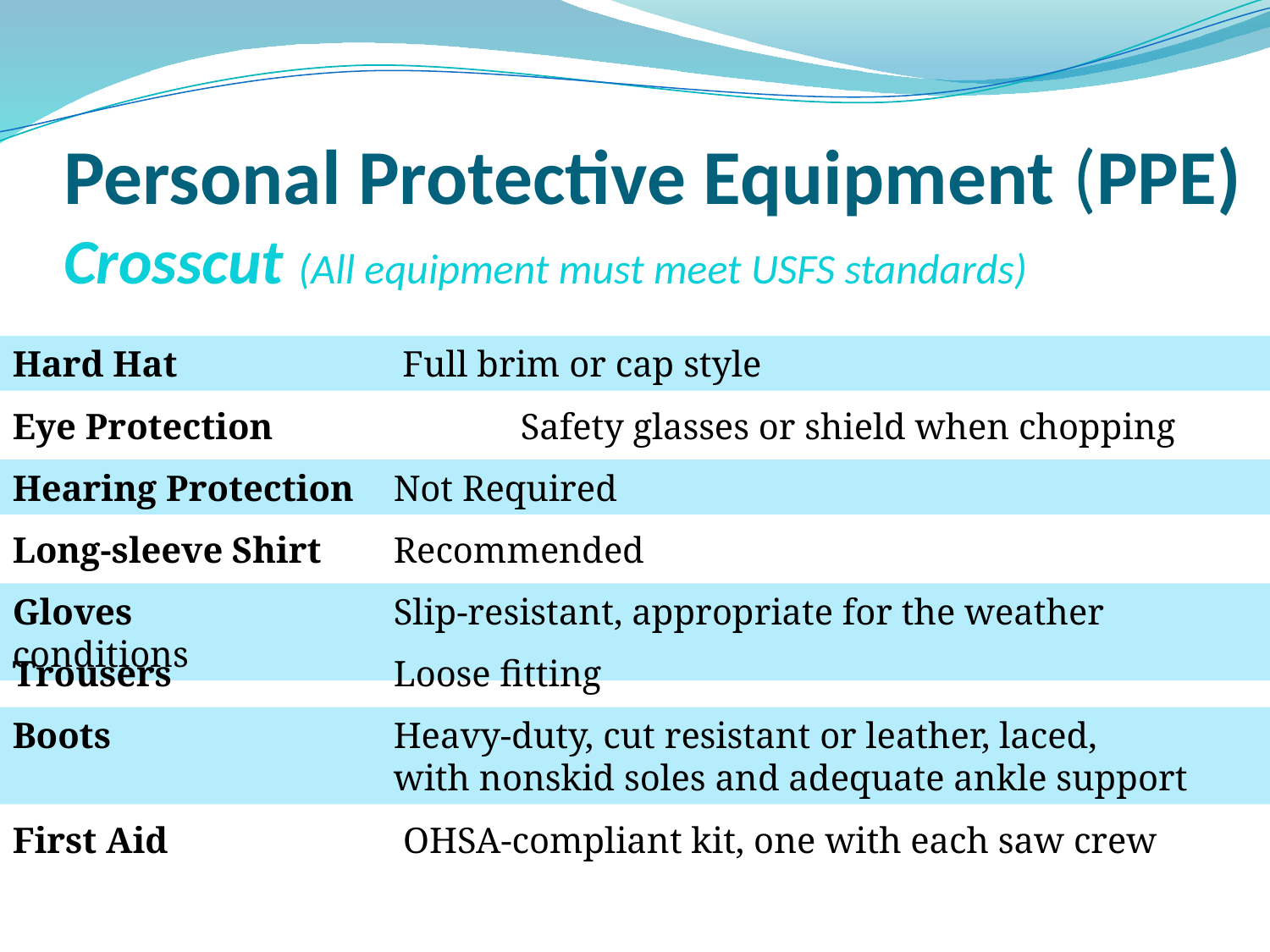

# Personal Protective Equipment (PPE) Crosscut (All equipment must meet USFS standards)
Hard Hat		 Full brim or cap style
Eye Protection		Safety glasses or shield when chopping
Hearing Protection	Not Required
Long-sleeve Shirt	Recommended
Gloves			Slip-resistant, appropriate for the weather conditions
Trousers		Loose fitting
Boots			Heavy-duty, cut resistant or leather, laced,
			with nonskid soles and adequate ankle support
First Aid 	               OHSA-compliant kit, one with each saw crew